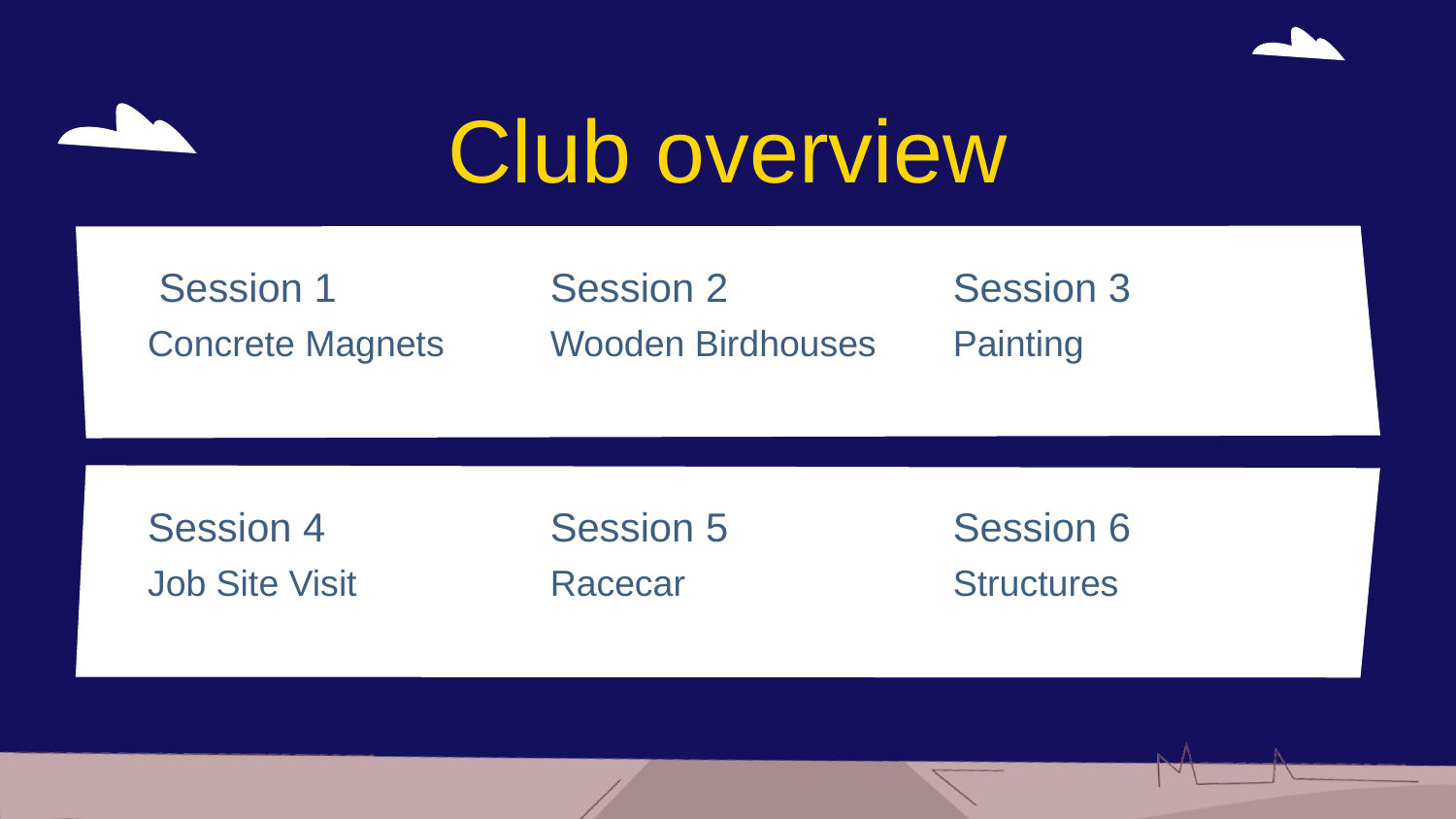

# Club overview

 Session 1
Session 2
Session 3
Concrete Magnets
Wooden Birdhouses
Painting

Session 4
Session 5
Session 6
Job Site Visit
Racecar
Structures